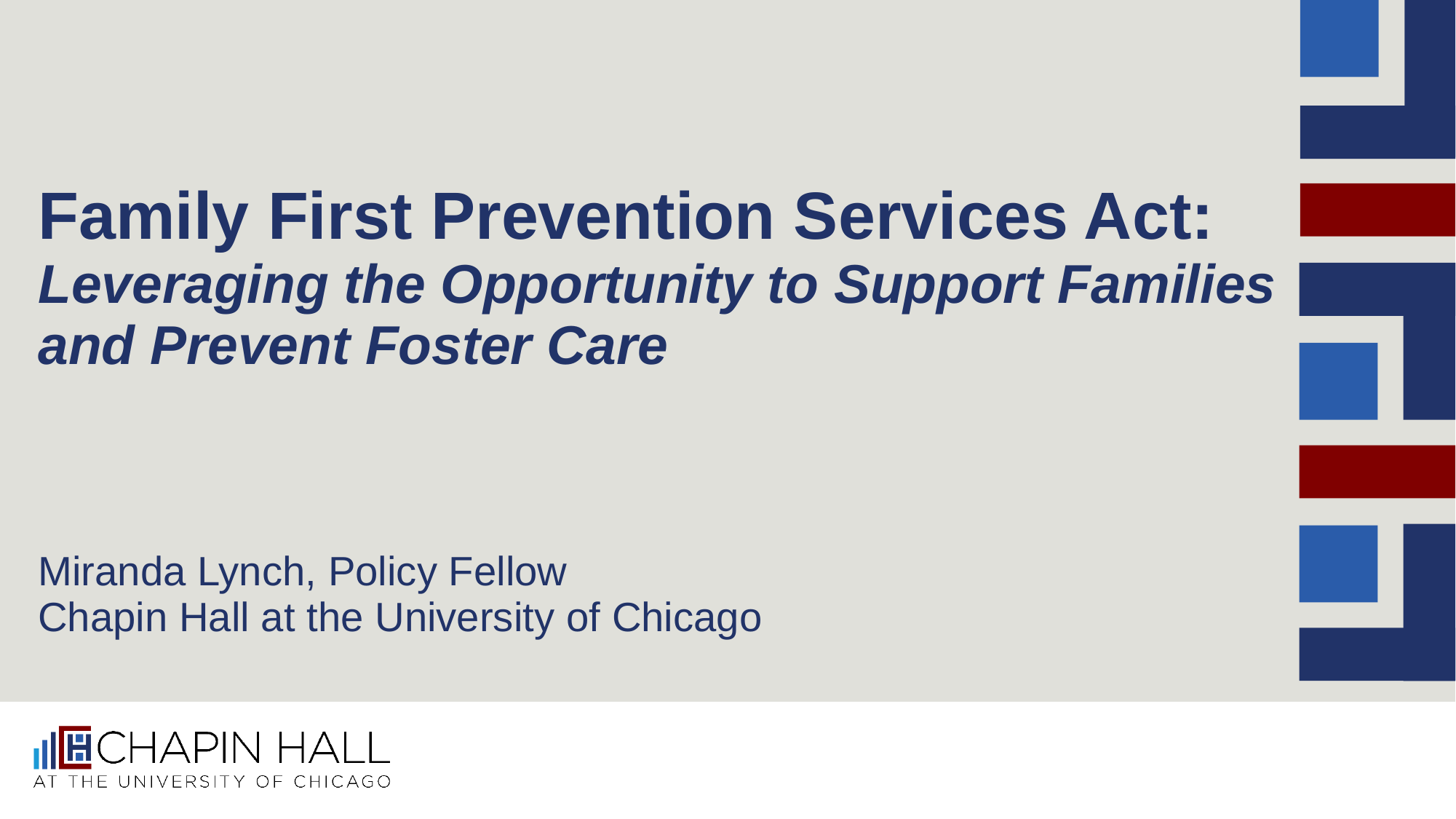

# Family First Prevention Services Act: Leveraging the Opportunity to Support Families and Prevent Foster Care Miranda Lynch, Policy Fellow Chapin Hall at the University of Chicago